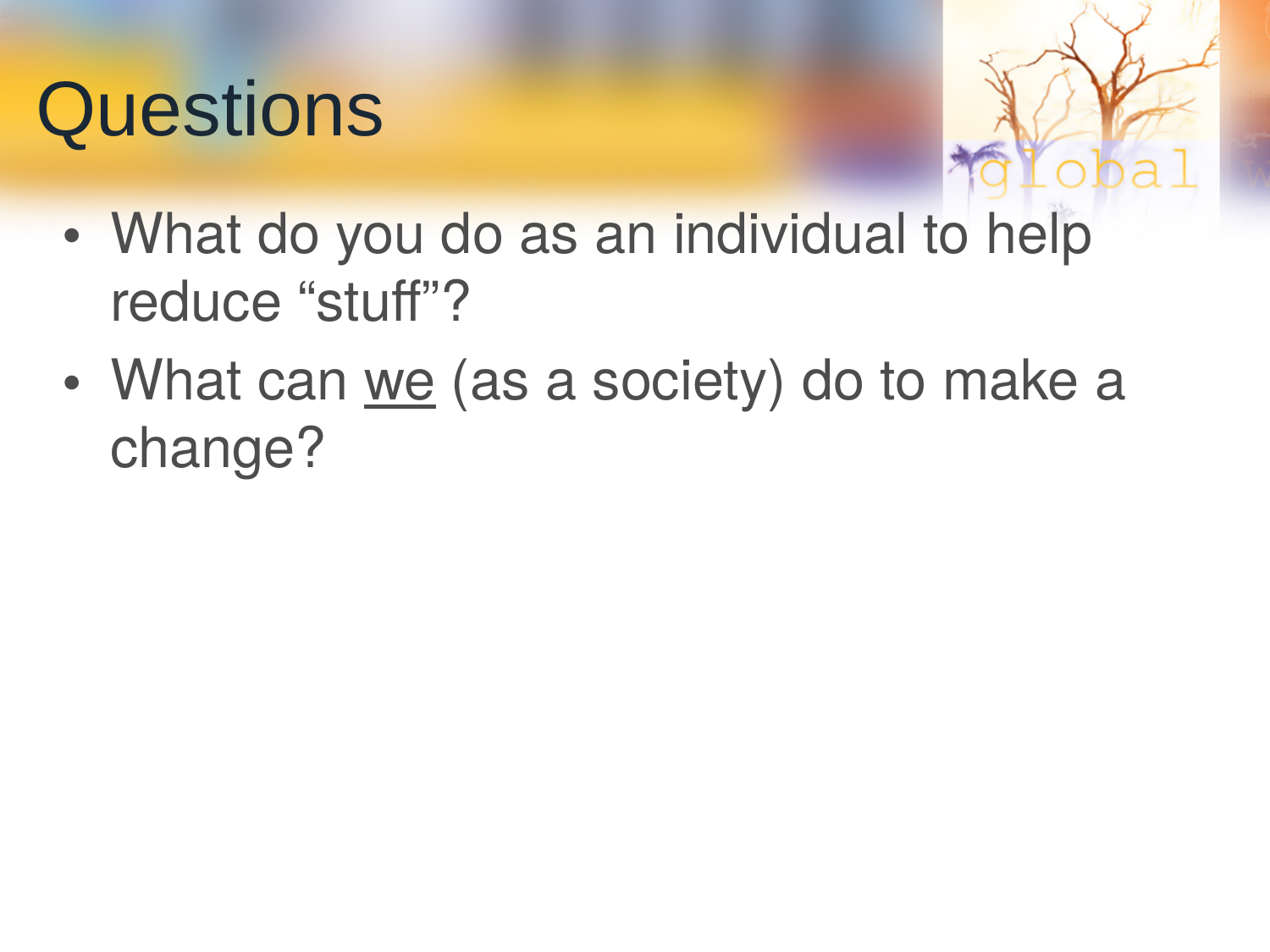

# Questions
What do you do as an individual to help reduce “stuff”?
What can we (as a society) do to make a change?